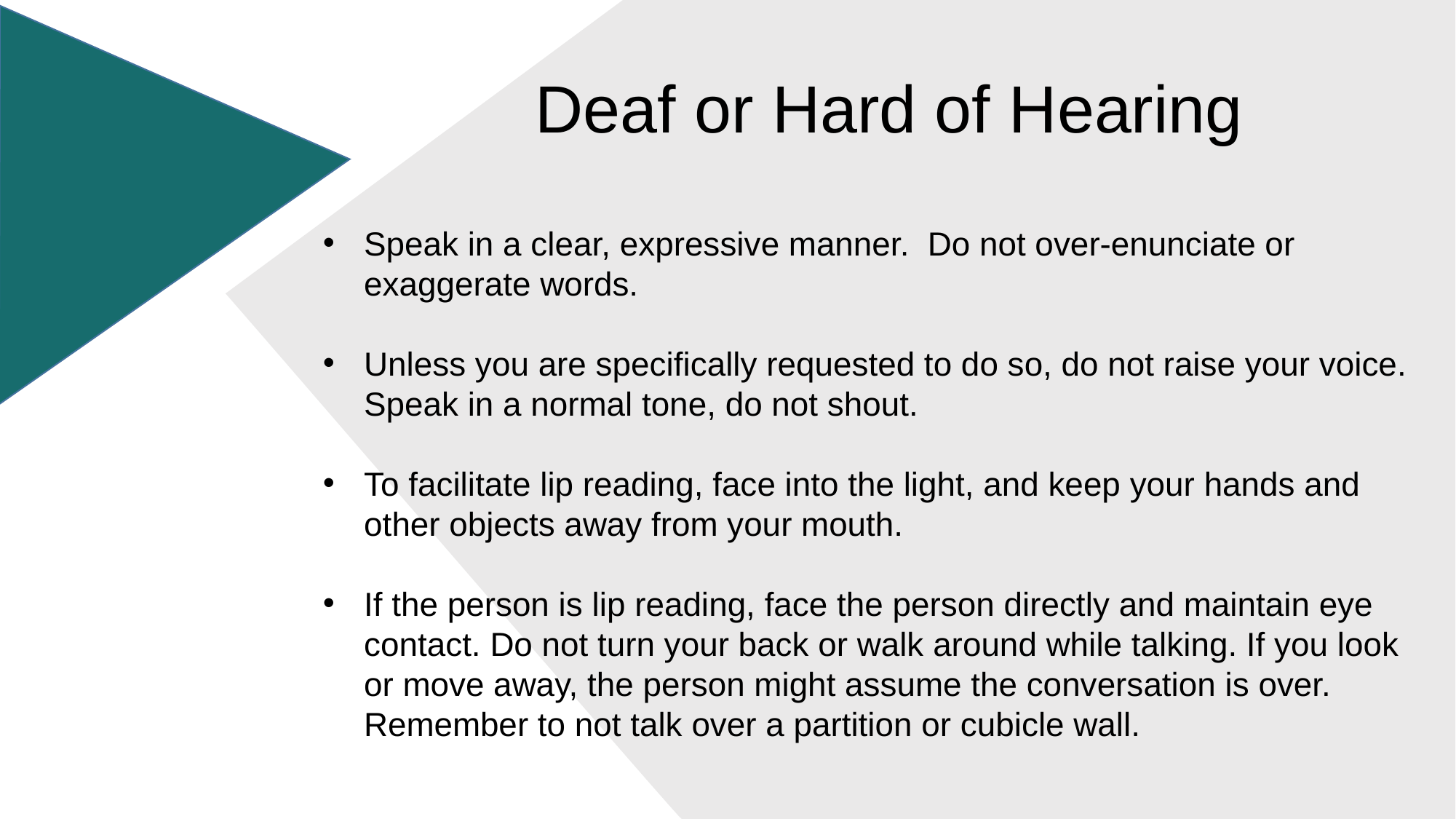

Deaf or Hard of Hearing

Speak in a clear, expressive manner.  Do not over-enunciate or exaggerate words.

Unless you are specifically requested to do so, do not raise your voice.  Speak in a normal tone, do not shout.

To facilitate lip reading, face into the light, and keep your hands and other objects away from your mouth.

If the person is lip reading, face the person directly and maintain eye contact. Do not turn your back or walk around while talking. If you look or move away, the person might assume the conversation is over. Remember to not talk over a partition or cubicle wall.